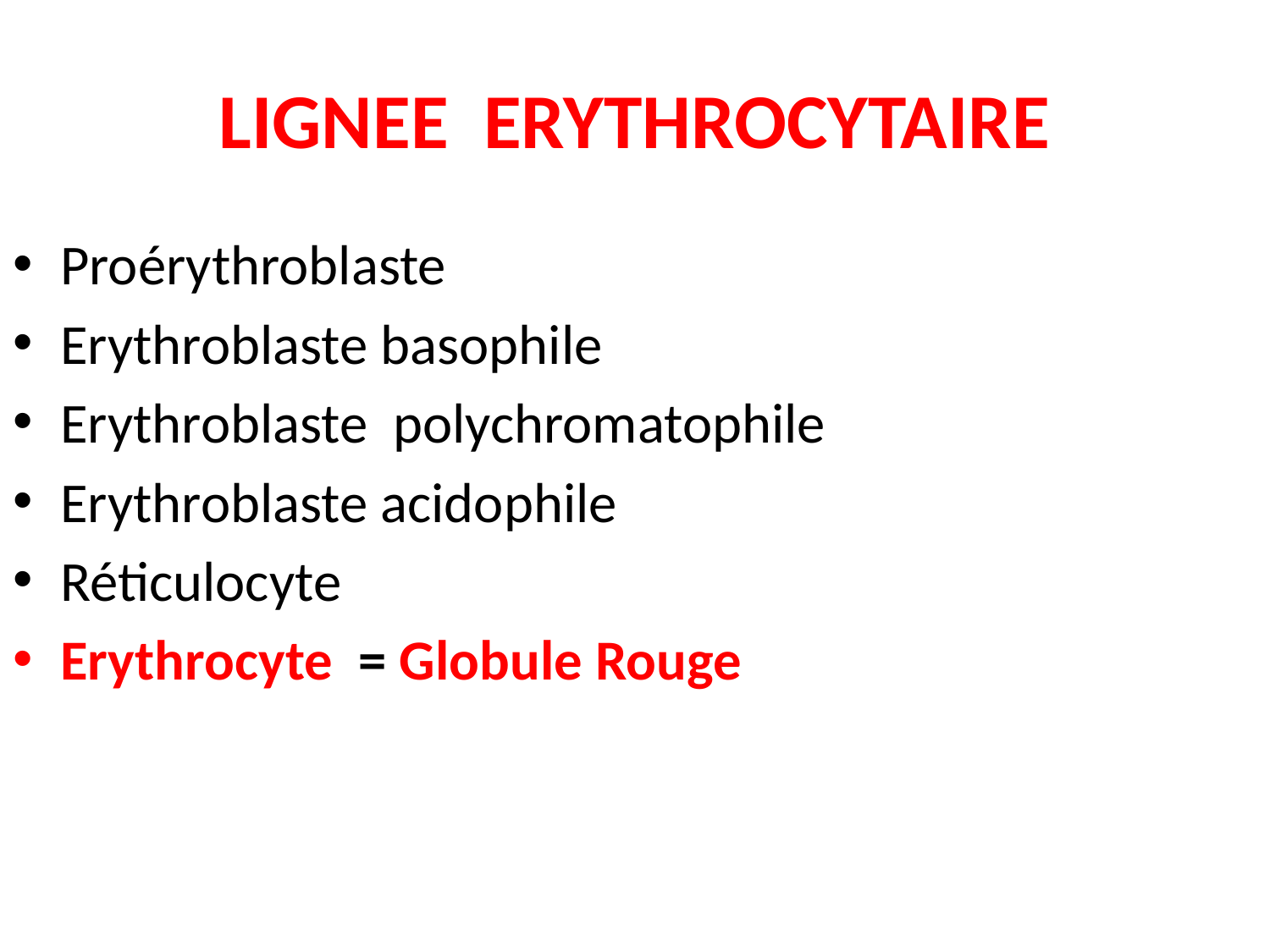

# LIGNEE  ERYTHROCYTAIRE
Proérythroblaste
Erythroblaste basophile
Erythroblaste  polychromatophile
Erythroblaste acidophile
Réticulocyte
Erythrocyte  = Globule Rouge